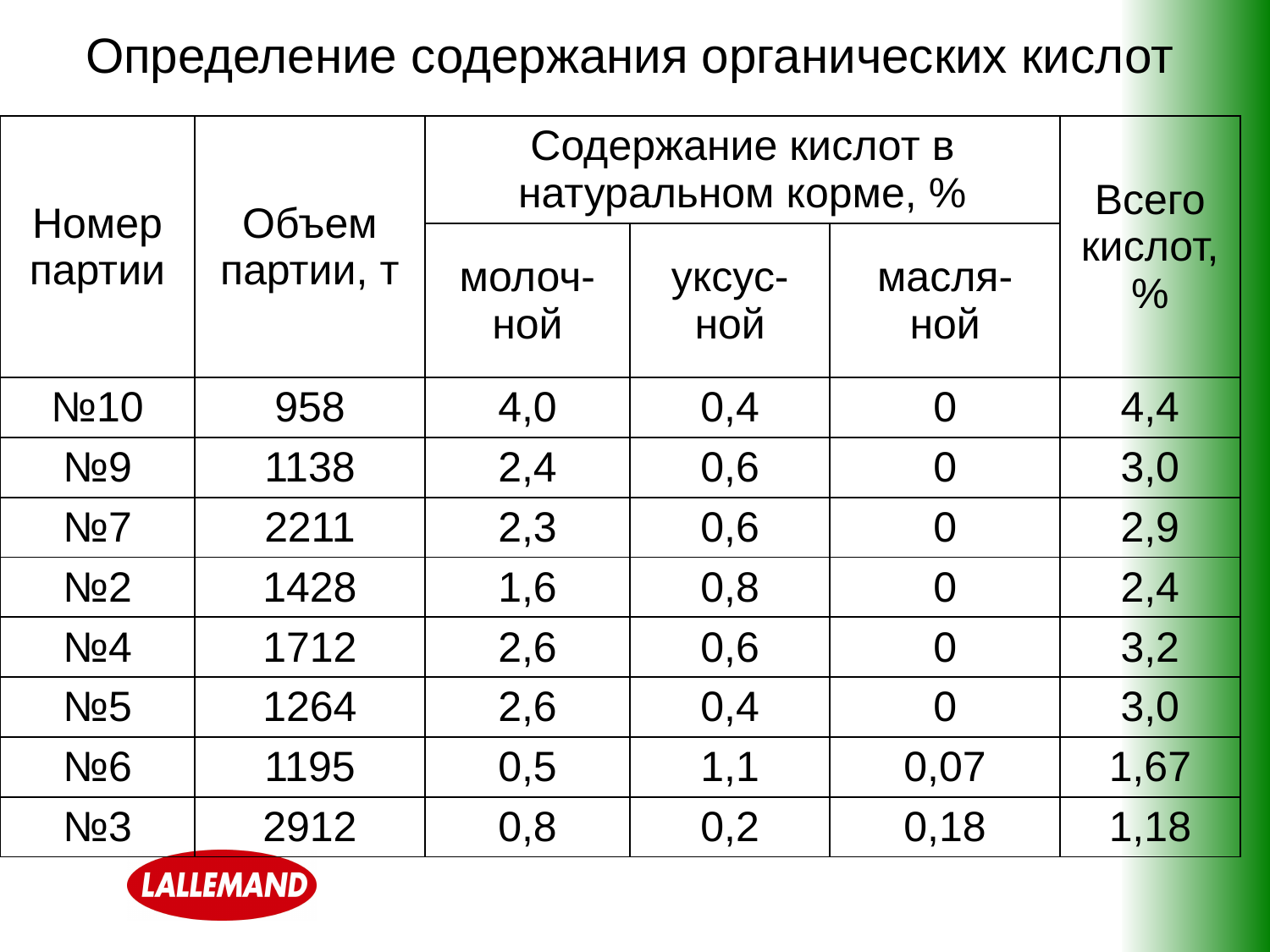

# Определение содержания органических кислот
| Номер партии | Объем партии, т | Содержание кислот в натуральном корме, % |  |  | Всего кислот, % |
| --- | --- | --- | --- | --- | --- |
|  |  | молоч-ной | уксус-ной | масля-ной |  |
| №10 | 958 | 4,0 | 0,4 | 0 | 4,4 |
| №9 | 1138 | 2,4 | 0,6 | 0 | 3,0 |
| №7 | 2211 | 2,3 | 0,6 | 0 | 2,9 |
| №2 | 1428 | 1,6 | 0,8 | 0 | 2,4 |
| №4 | 1712 | 2,6 | 0,6 | 0 | 3,2 |
| №5 | 1264 | 2,6 | 0,4 | 0 | 3,0 |
| №6 | 1195 | 0,5 | 1,1 | 0,07 | 1,67 |
| №3 | 2912 | 0,8 | 0,2 | 0,18 | 1,18 |